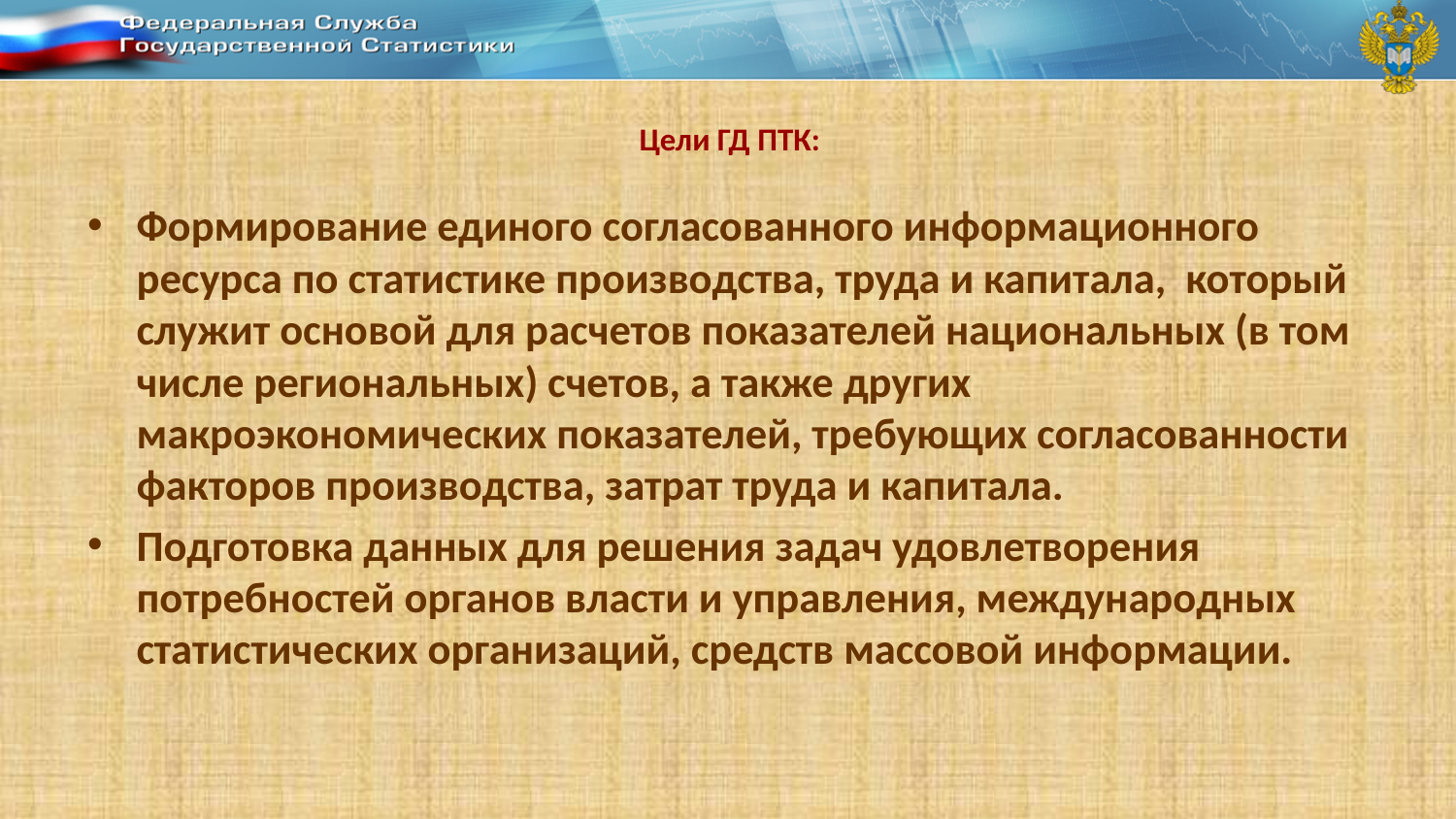

# Цели ГД ПТК:
Формирование единого согласованного информационного ресурса по статистике производства, труда и капитала,  который служит основой для расчетов показателей национальных (в том числе региональных) счетов, а также других макроэкономических показателей, требующих согласованности факторов производства, затрат труда и капитала.
Подготовка данных для решения задач удовлетворения потребностей органов власти и управления, международных статистических организаций, средств массовой информации.